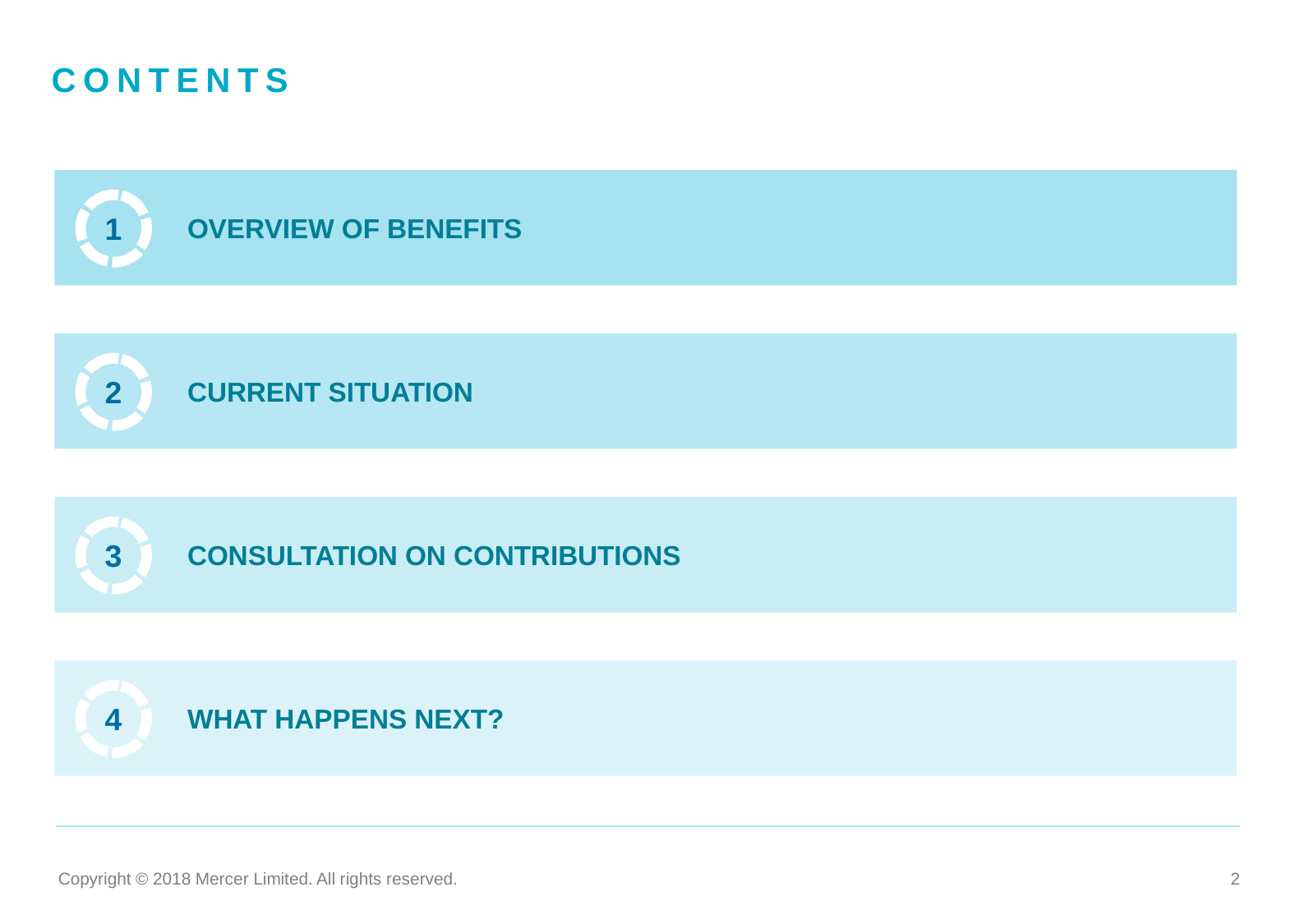

# contents
	OVERVIEW OF BENEFITS

1

	CURRENT SITUATION

2

	CONSULTATION ON CONTRIBUTIONS

3

	WHAT HAPPENS NEXT?

4